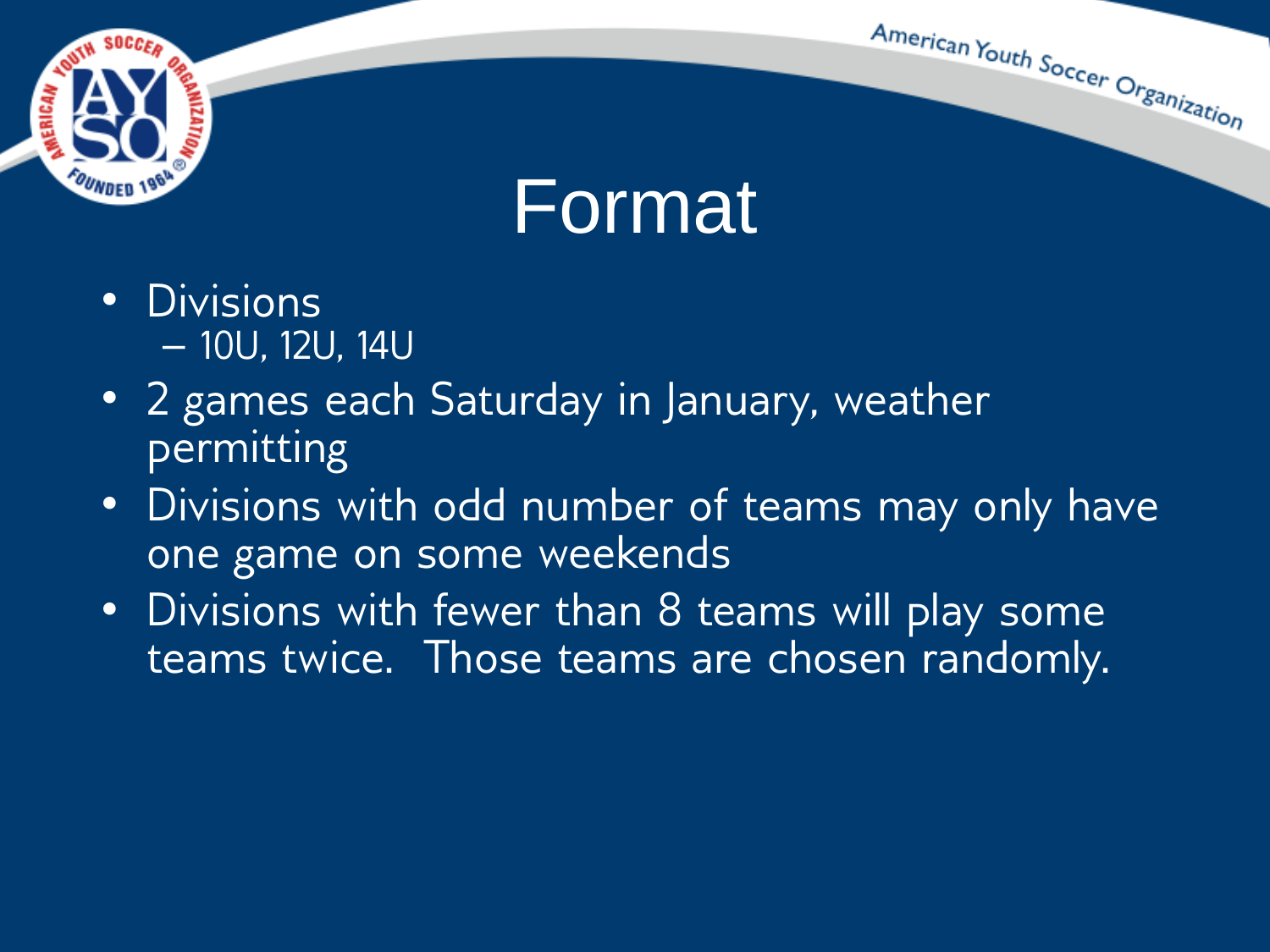

Format
Divisions
10U, 12U, 14U
2 games each Saturday in January, weather permitting
Divisions with odd number of teams may only have one game on some weekends
Divisions with fewer than 8 teams will play some teams twice.  Those teams are chosen randomly.